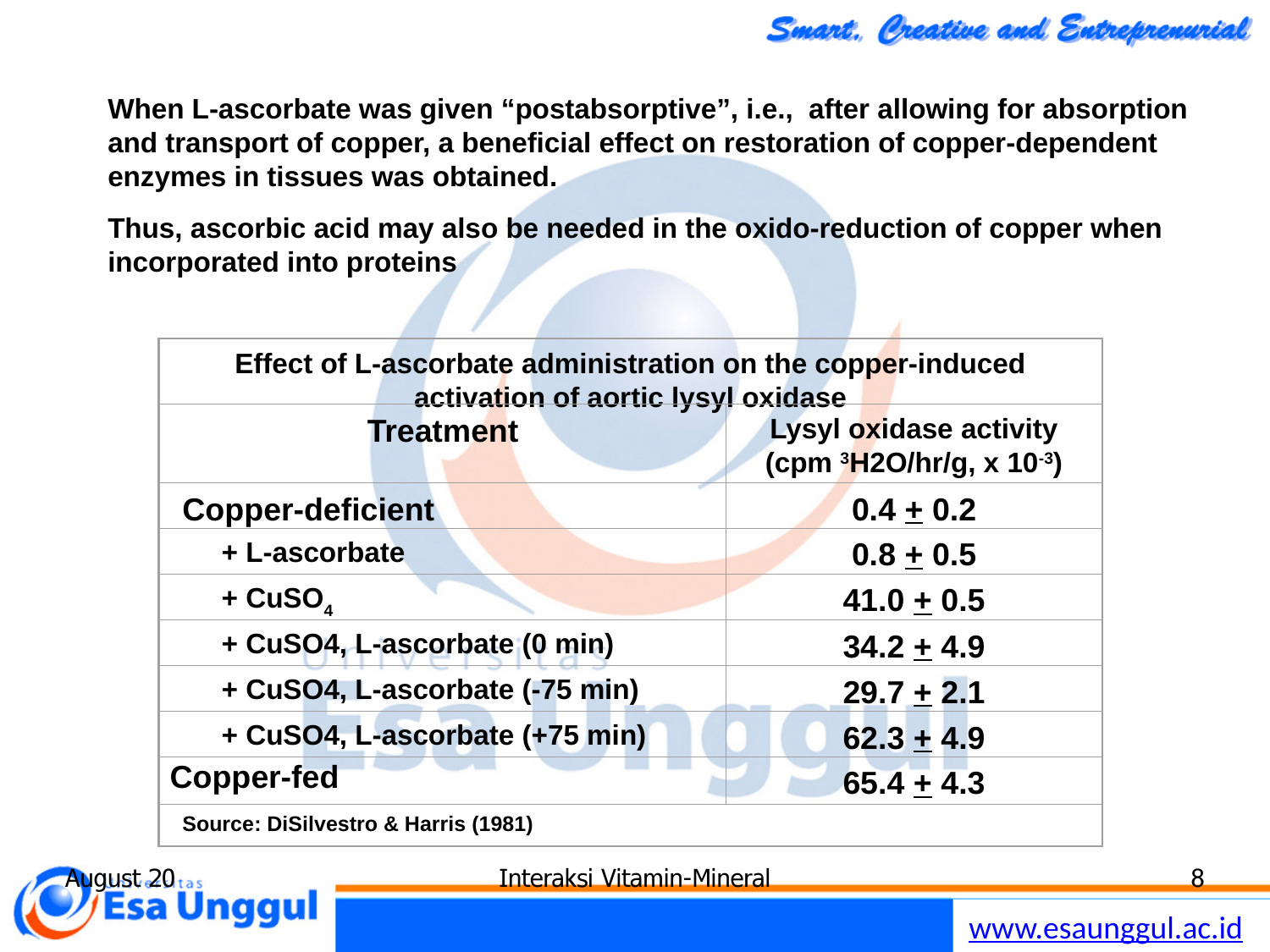

When L-ascorbate was given “postabsorptive”, i.e.,  after allowing for absorption and transport of copper, a beneficial effect on restoration of copper-dependent enzymes in tissues was obtained.
Thus, ascorbic acid may also be needed in the oxido-reduction of copper when incorporated into proteins

Effect of L-ascorbate administration on the copper-induced activation of aortic lysyl oxidase

Treatment

Lysyl oxidase activity (cpm 3H2O/hr/g, x 10-3)

Copper-deficient

0.4 + 0.2

     + L-ascorbate

0.8 + 0.5

     + CuSO4

41.0 + 0.5

     + CuSO4, L-ascorbate (0 min)

34.2 + 4.9

     + CuSO4, L-ascorbate (-75 min)

29.7 + 2.1

     + CuSO4, L-ascorbate (+75 min)

62.3 + 4.9

Copper-fed

65.4 + 4.3

Source: DiSilvestro & Harris (1981)

August 20
Interaksi Vitamin-Mineral
8